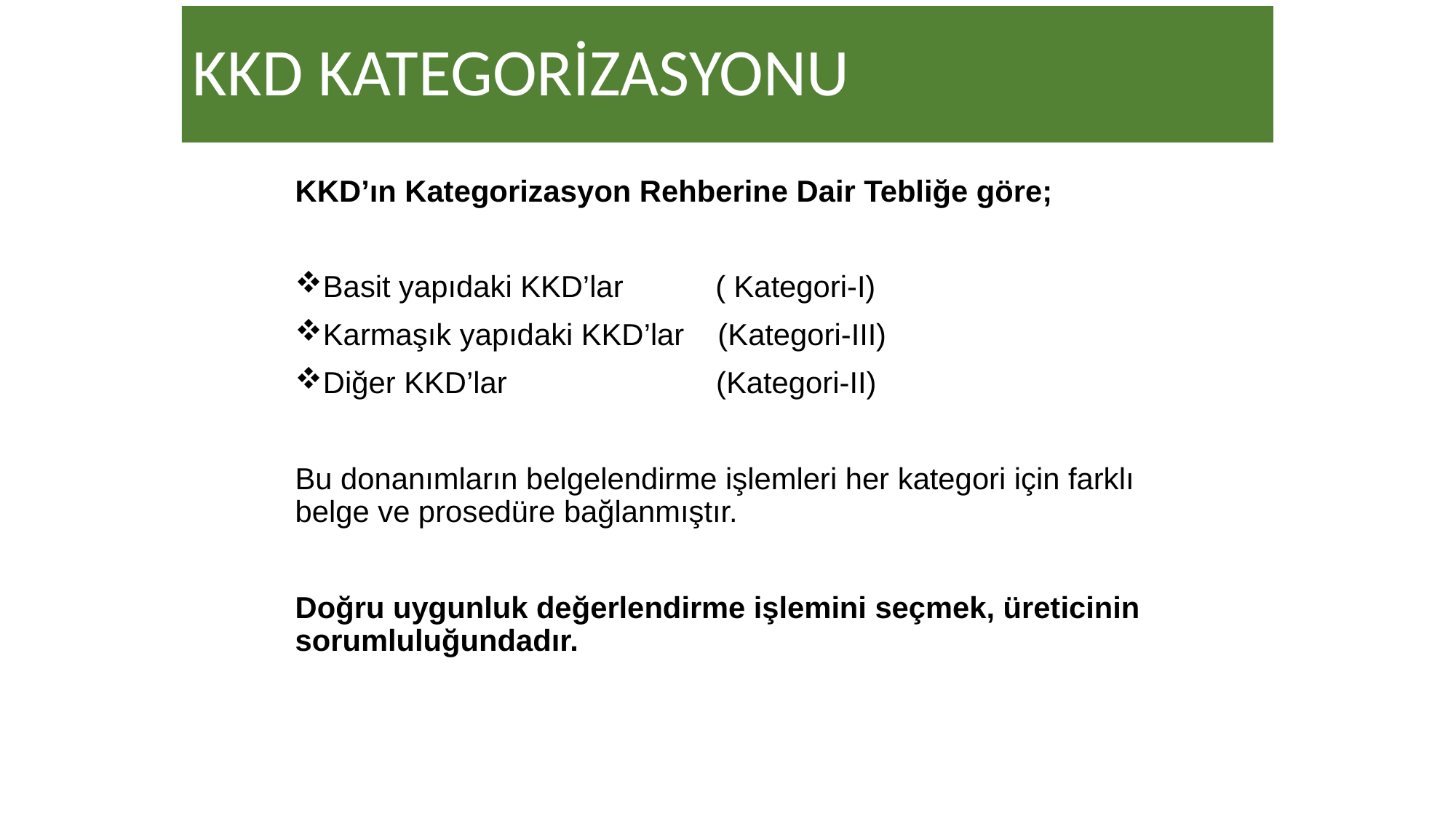

# KKD KATEGORİZASYONU
KKD’ın Kategorizasyon Rehberine Dair Tebliğe göre;

Basit yapıdaki KKD’lar           ( Kategori-I)
Karmaşık yapıdaki KKD’lar    (Kategori-III)
Diğer KKD’lar                         (Kategori-II)

Bu donanımların belgelendirme işlemleri her kategori için farklı belge ve prosedüre bağlanmıştır.

Doğru uygunluk değerlendirme işlemini seçmek, üreticinin sorumluluğundadır.